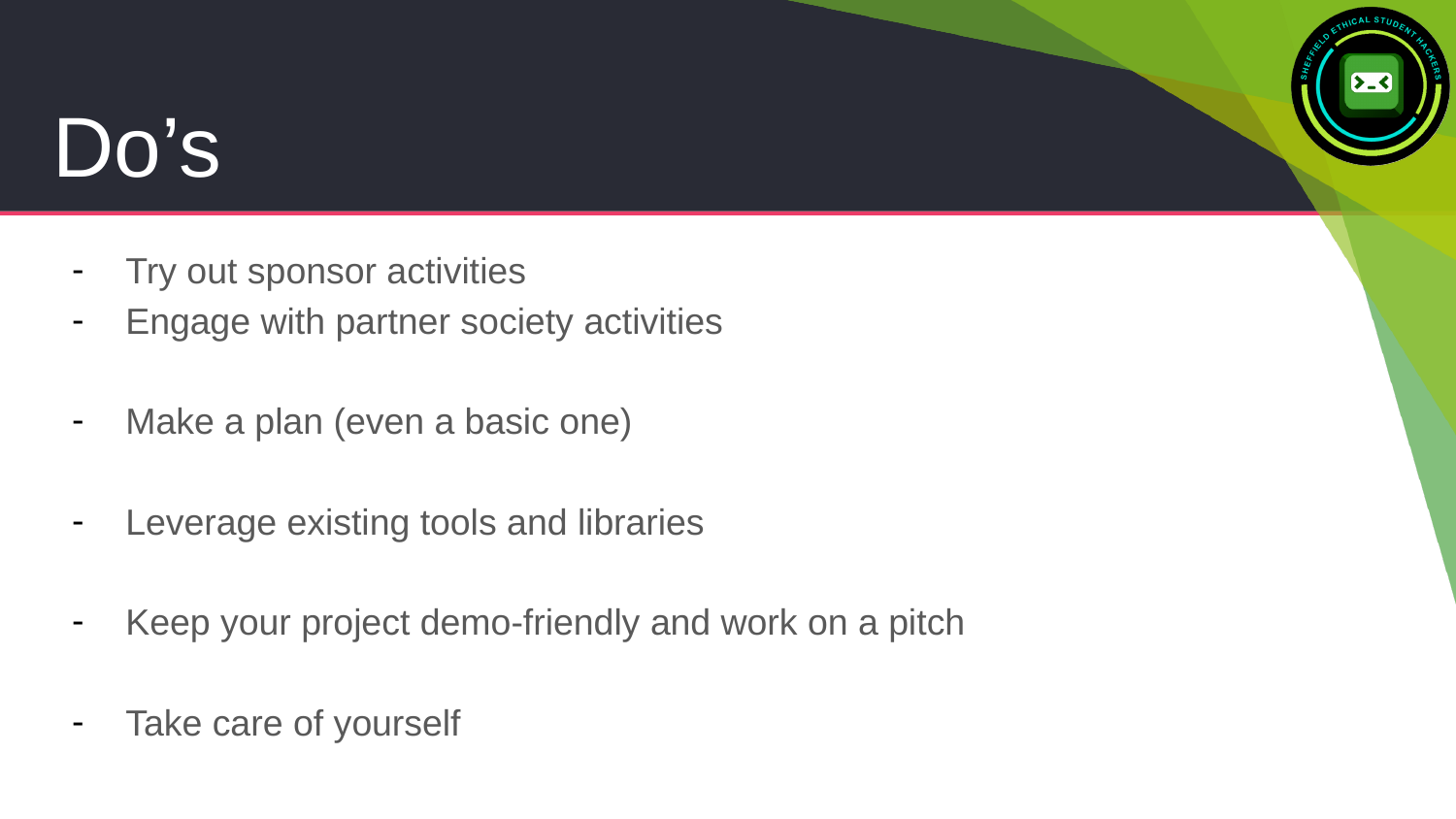

# Do’s
Try out sponsor activities
Engage with partner society activities

Make a plan (even a basic one)

Leverage existing tools and libraries

Keep your project demo-friendly and work on a pitch

Take care of yourself